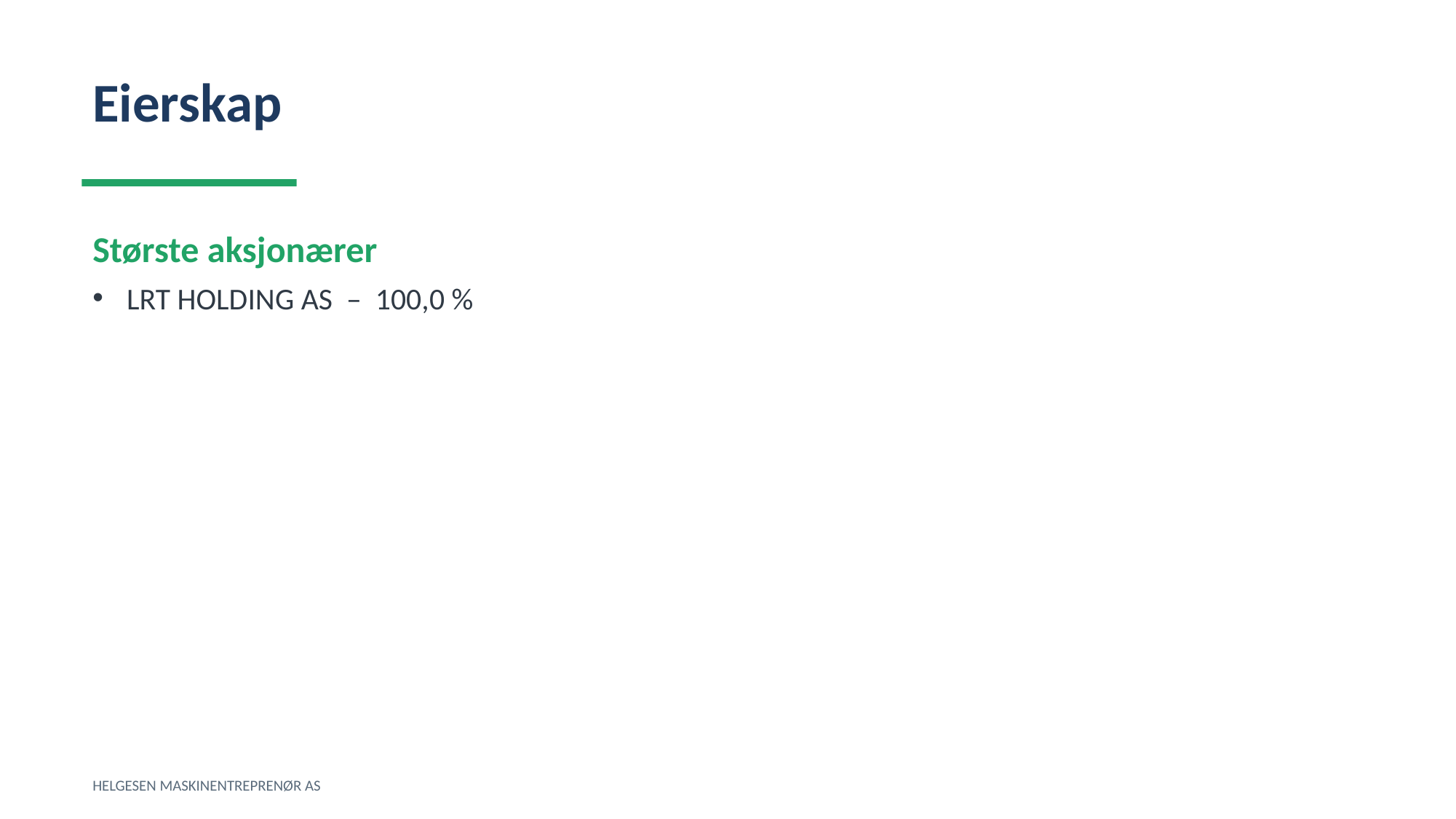

Eierskap

Største aksjonærer
LRT HOLDING AS  –  100,0 %
HELGESEN MASKINENTREPRENØR AS